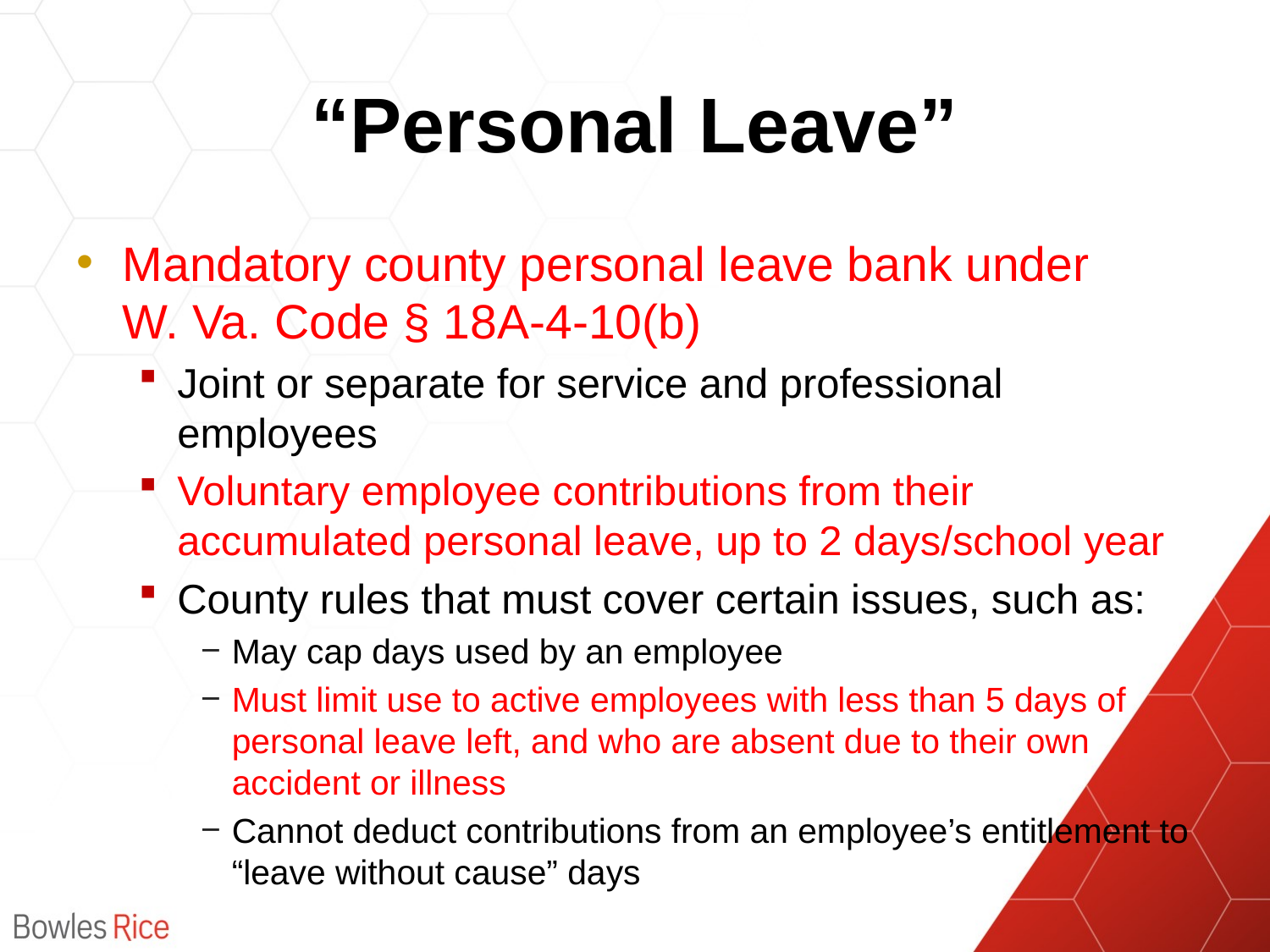

# “Personal Leave”
Mandatory county personal leave bank under    W. Va. Code § 18A-4-10(b)
Joint or separate for service and professional employees
Voluntary employee contributions from their accumulated personal leave, up to 2 days/school year
County rules that must cover certain issues, such as:
May cap days used by an employee
Must limit use to active employees with less than 5 days of personal leave left, and who are absent due to their own accident or illness
Cannot deduct contributions from an employee’s entitlement to “leave without cause” days